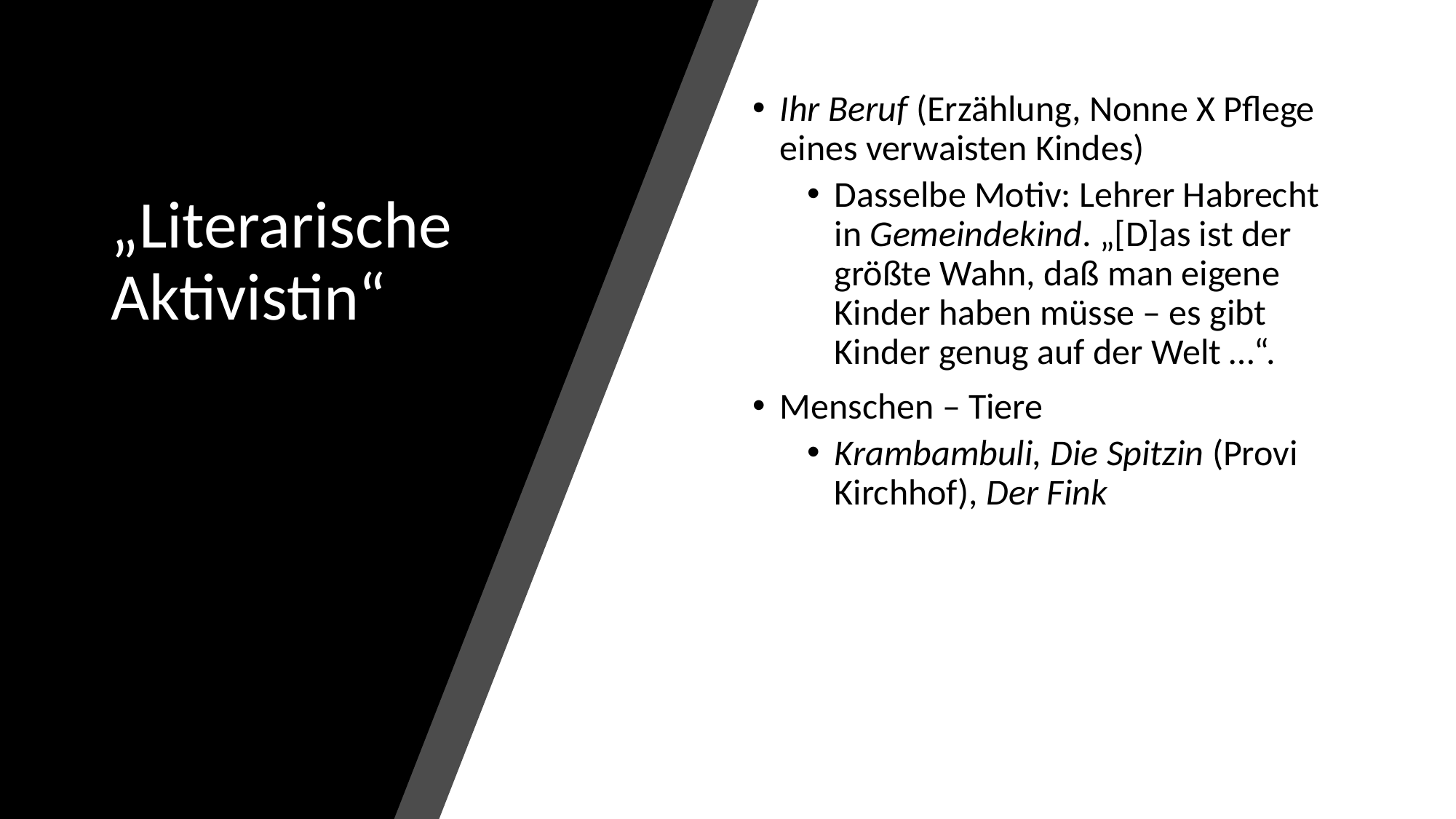

# „Literarische Aktivistin“
Ihr Beruf (Erzählung, Nonne X Pflege eines verwaisten Kindes)
Dasselbe Motiv: Lehrer Habrecht in Gemeindekind. „[D]as ist der größte Wahn, daß man eigene Kinder haben müsse – es gibt Kinder genug auf der Welt …“.
Menschen – Tiere
Krambambuli, Die Spitzin (Provi Kirchhof), Der Fink